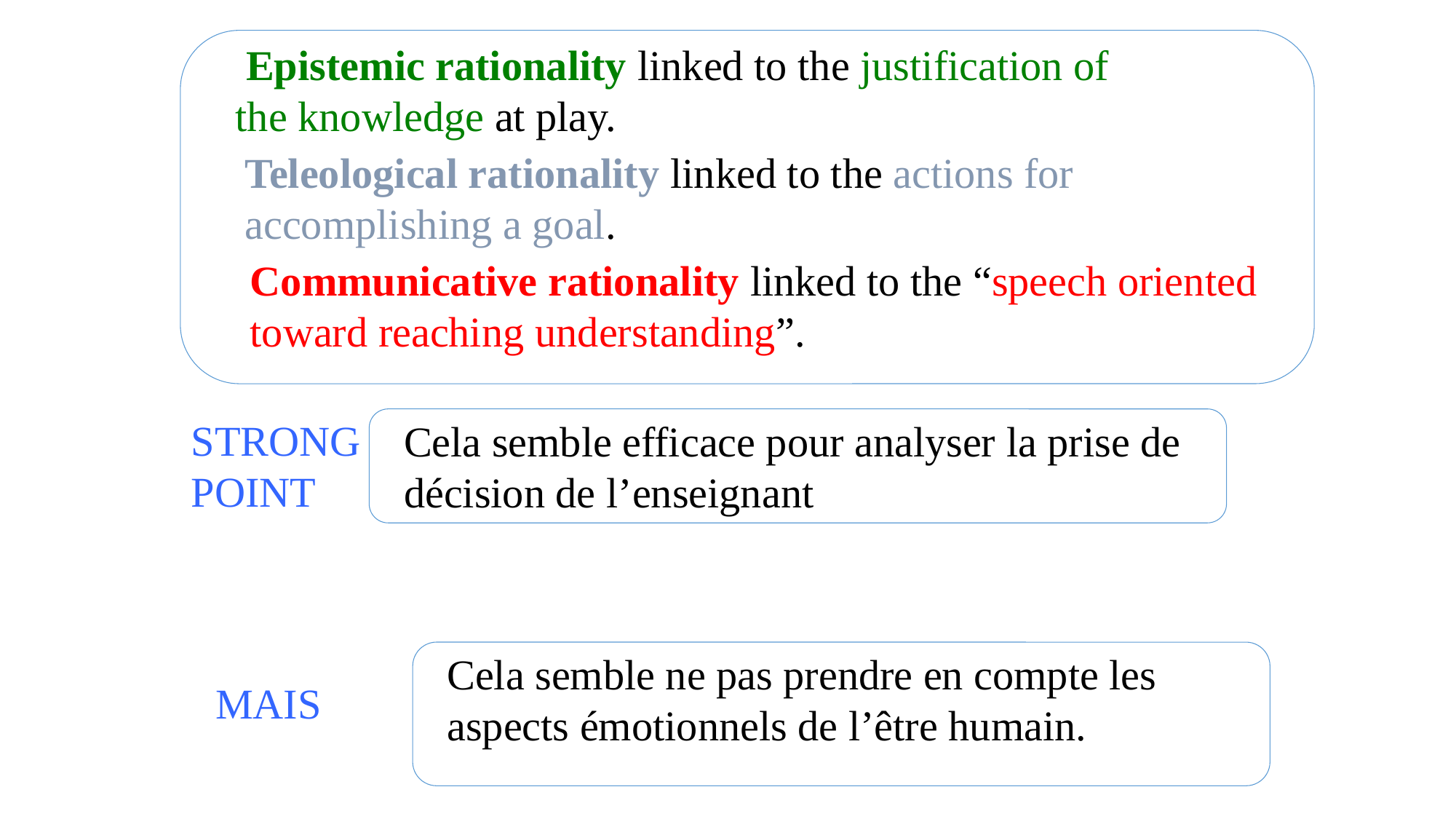

Epistemic rationality linked to the justification of
the knowledge at play.

Teleological rationality linked to the actions for accomplishing a goal.

Communicative rationality linked to the “speech oriented toward reaching understanding”.

STRONG POINT

Cela semble efficace pour analyser la prise de décision de l’enseignant

Cela semble ne pas prendre en compte les aspects émotionnels de l’être humain.
MAIS